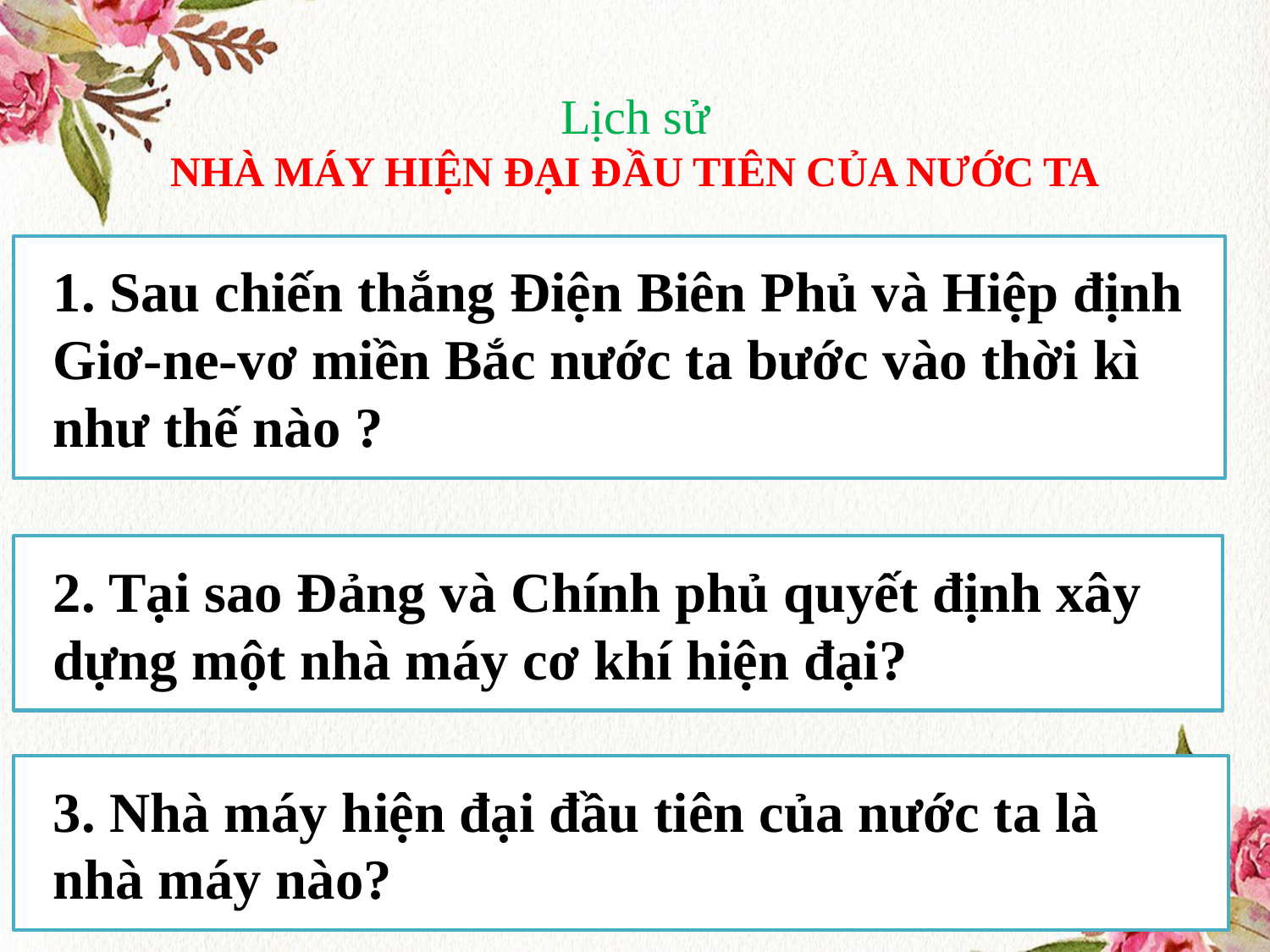

# Lịch sử NHÀ MÁY HIỆN ĐẠI ĐẦU TIÊN CỦA NƯỚC TA
1. Sau chiến thắng Điện Biên Phủ và Hiệp định Giơ-ne-vơ miền Bắc nước ta bước vào thời kì như thế nào ?
2. Tại sao Đảng và Chính phủ quyết định xây dựng một nhà máy cơ khí hiện đại?
3. Nhà máy hiện đại đầu tiên của nước ta là nhà máy nào?